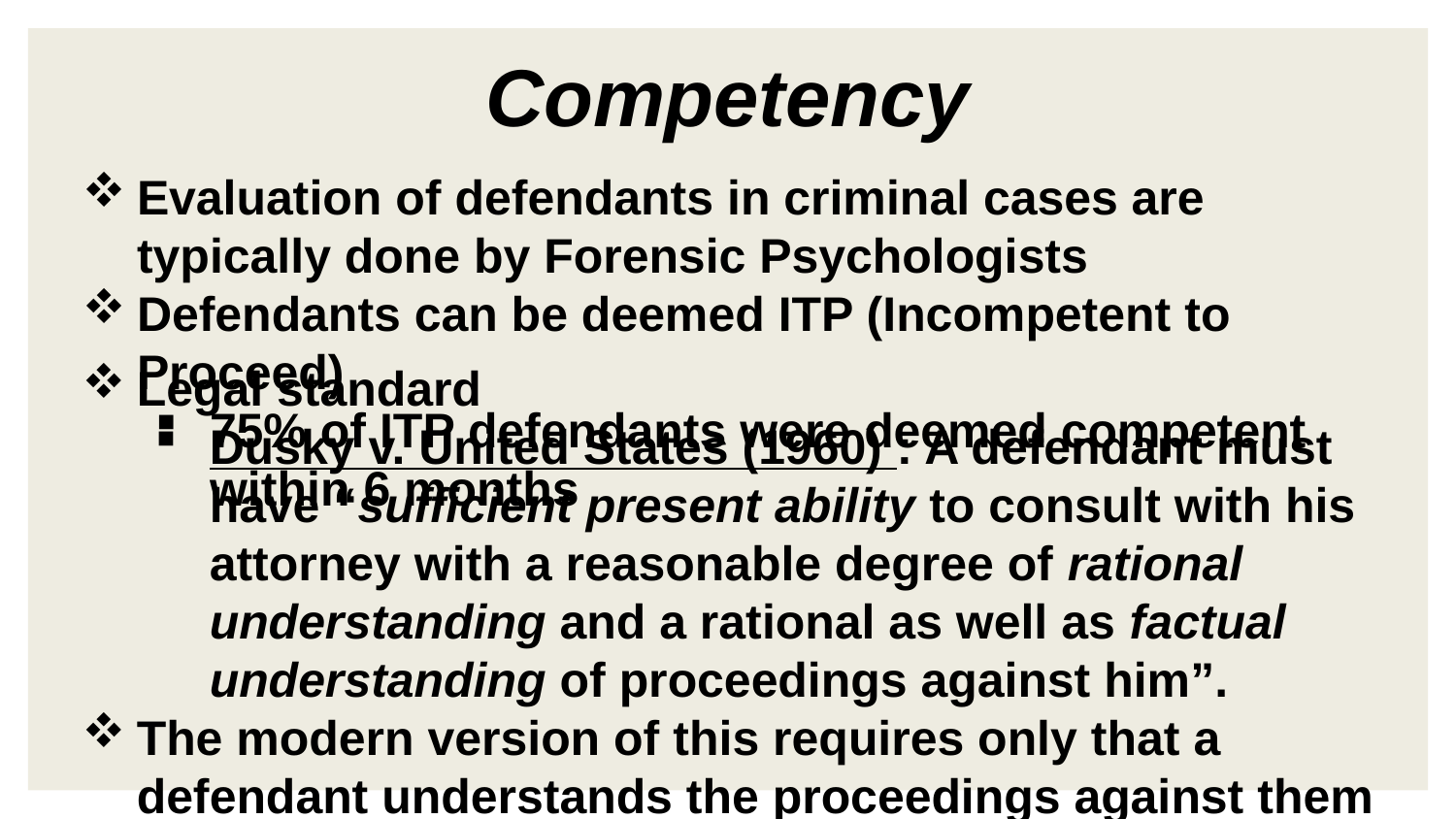

# Competency
Evaluation of defendants in criminal cases are typically done by Forensic Psychologists
Defendants can be deemed ITP (Incompetent to Proceed)
75% of ITP defendants were deemed competent within 6 months

Legal standard
Dusky v. United States (1960) : A defendant must have “sufficient present ability to consult with his attorney with a reasonable degree of rational understanding and a rational as well as factual understanding of proceedings against him”.
The modern version of this requires only that a defendant understands the proceedings against them